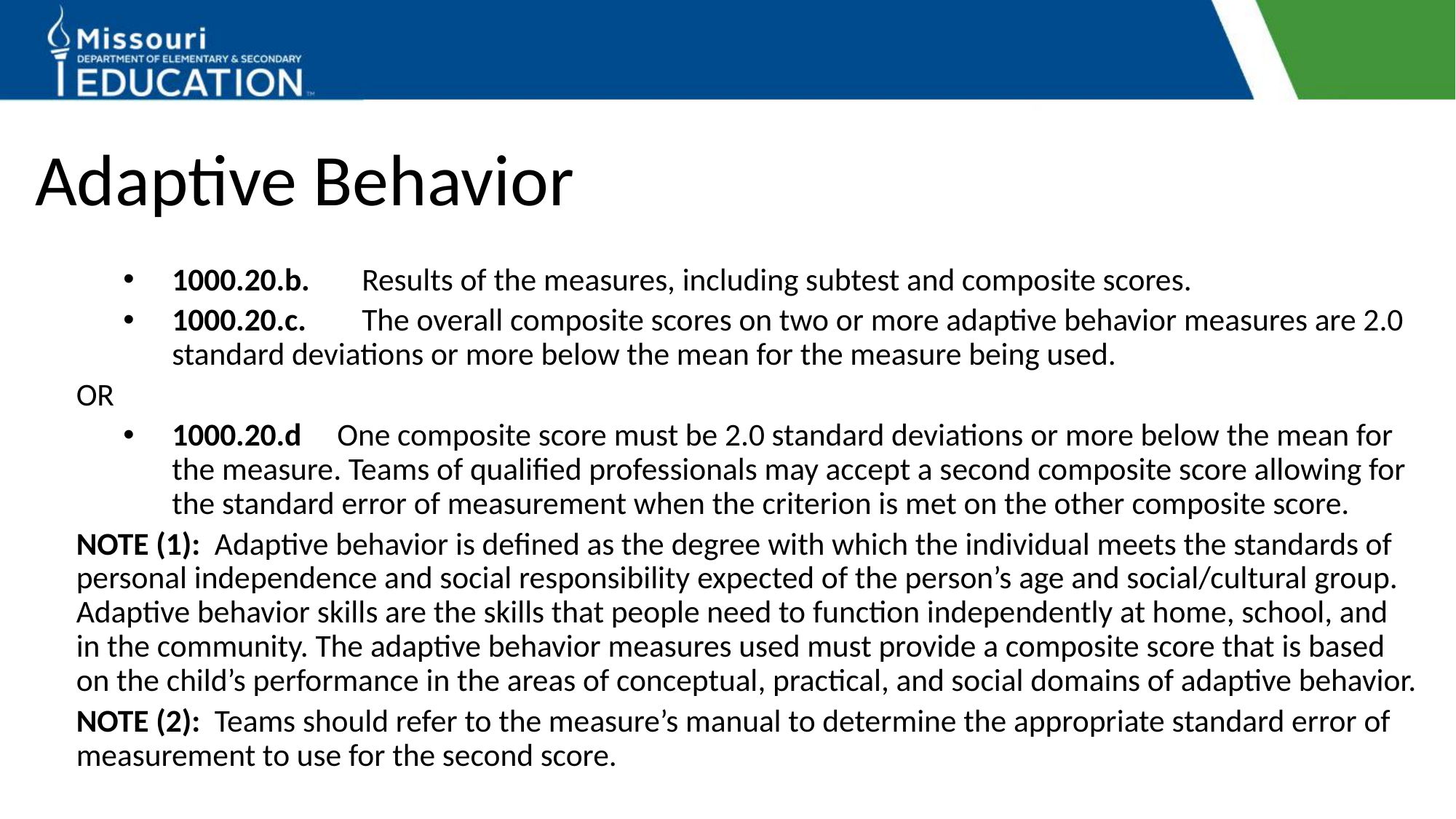

# Adaptive Behavior
1000.20.b.	Results of the measures, including subtest and composite scores.
1000.20.c.	The overall composite scores on two or more adaptive behavior measures are 2.0 standard deviations or more below the mean for the measure being used.
OR
1000.20.d     One composite score must be 2.0 standard deviations or more below the mean for the measure. Teams of qualified professionals may accept a second composite score allowing for the standard error of measurement when the criterion is met on the other composite score.
NOTE (1):  Adaptive behavior is defined as the degree with which the individual meets the standards of personal independence and social responsibility expected of the person’s age and social/cultural group. Adaptive behavior skills are the skills that people need to function independently at home, school, and in the community. The adaptive behavior measures used must provide a composite score that is based on the child’s performance in the areas of conceptual, practical, and social domains of adaptive behavior.
NOTE (2):  Teams should refer to the measure’s manual to determine the appropriate standard error of measurement to use for the second score.